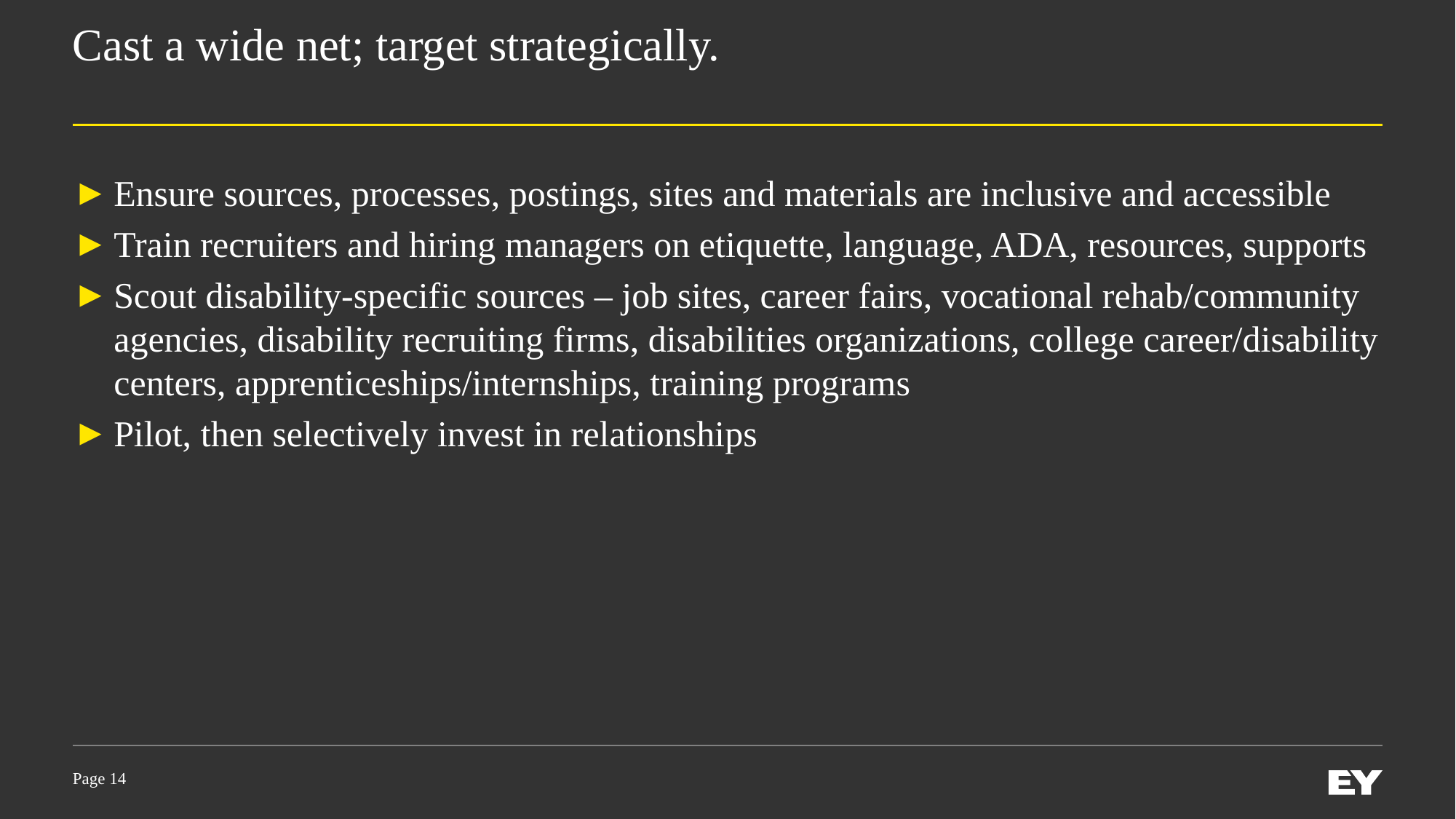

# Cast a wide net; target strategically.
Ensure sources, processes, postings, sites and materials are inclusive and accessible
Train recruiters and hiring managers on etiquette, language, ADA, resources, supports
Scout disability-specific sources – job sites, career fairs, vocational rehab/community agencies, disability recruiting firms, disabilities organizations, college career/disability centers, apprenticeships/internships, training programs
Pilot, then selectively invest in relationships